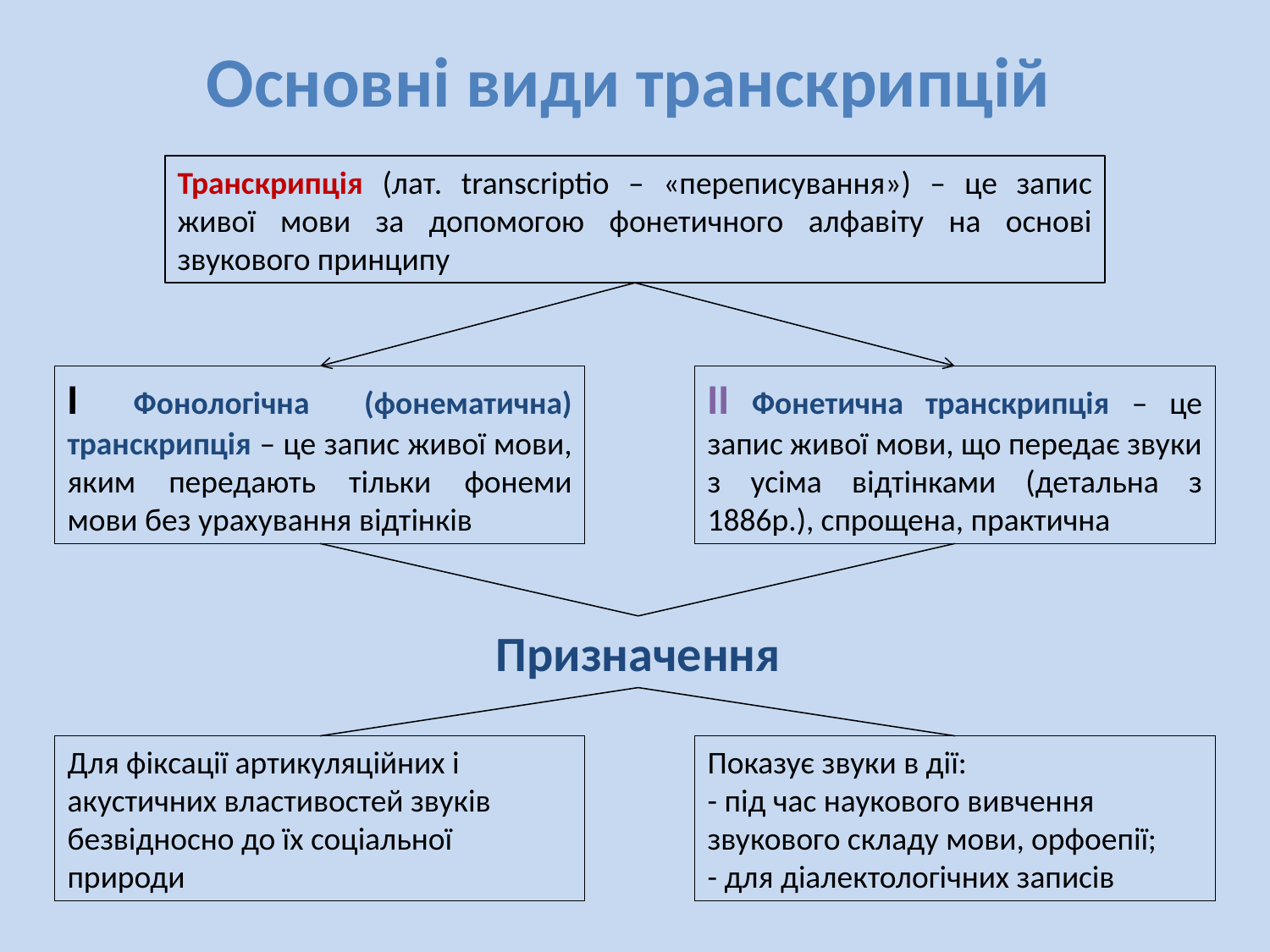

# Основні види транскрипцій
Транскрипція (лат. transcriptio – «переписування») – це запис живої мови за допомогою фонетичного алфавіту на основі звукового принципу
І Фонологічна (фонематична) транскрипція – це запис живої мови, яким передають тільки фонеми мови без урахування відтінків
ІІ Фонетична транскрипція – це запис живої мови, що передає звуки з усіма відтінками (детальна з 1886р.), спрощена, практична
Призначення
Для фіксації артикуляційних і акустичних властивостей звуків безвідносно до їх соціальної природи
Показує звуки в дії:
- під час наукового вивчення звукового складу мови, орфоепії;
- для діалектологічних записів